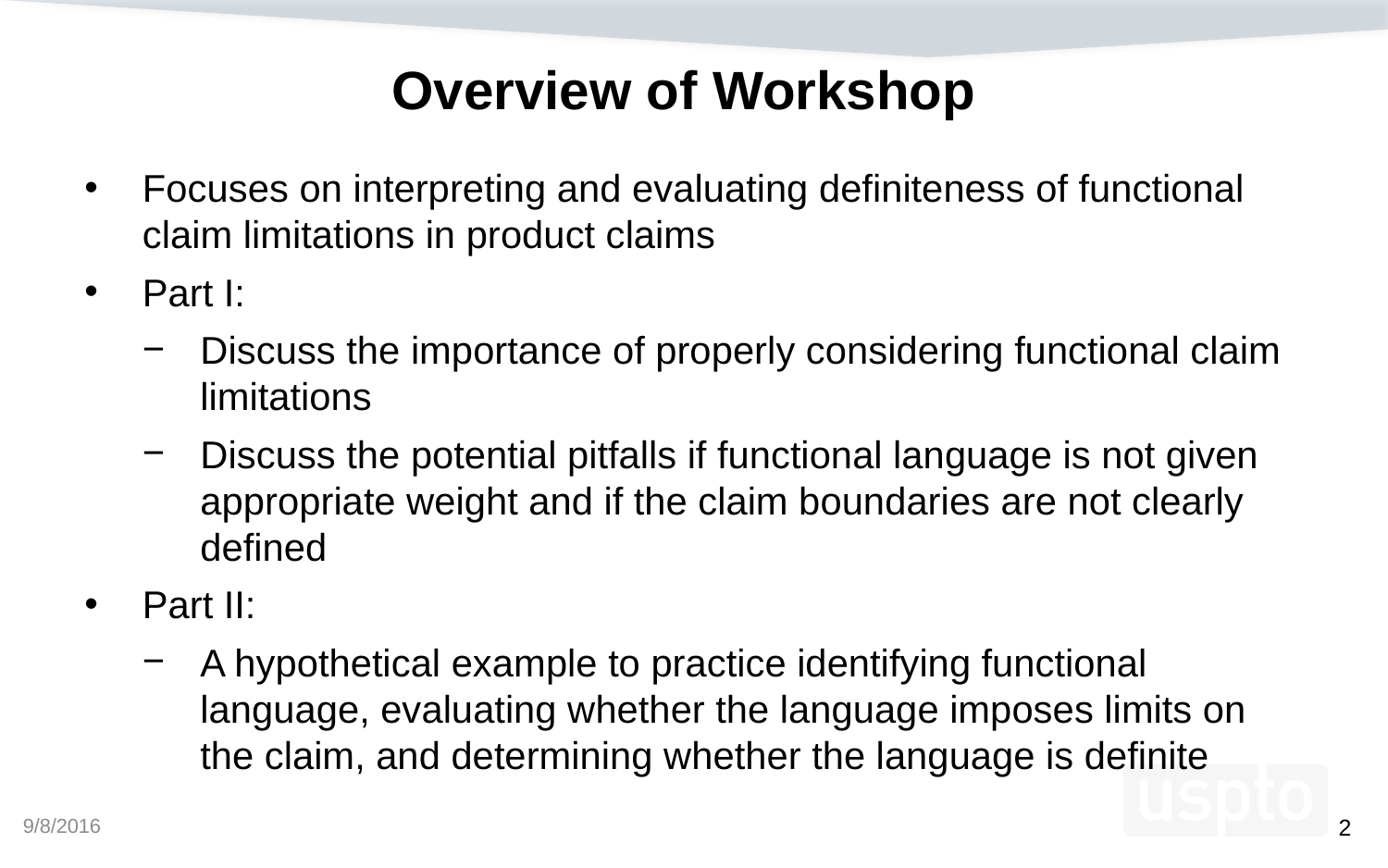

# Overview of Workshop
Focuses on interpreting and evaluating definiteness of functional claim limitations in product claims
Part I:
Discuss the importance of properly considering functional claim limitations
Discuss the potential pitfalls if functional language is not given appropriate weight and if the claim boundaries are not clearly defined
Part II:
A hypothetical example to practice identifying functional language, evaluating whether the language imposes limits on the claim, and determining whether the language is definite